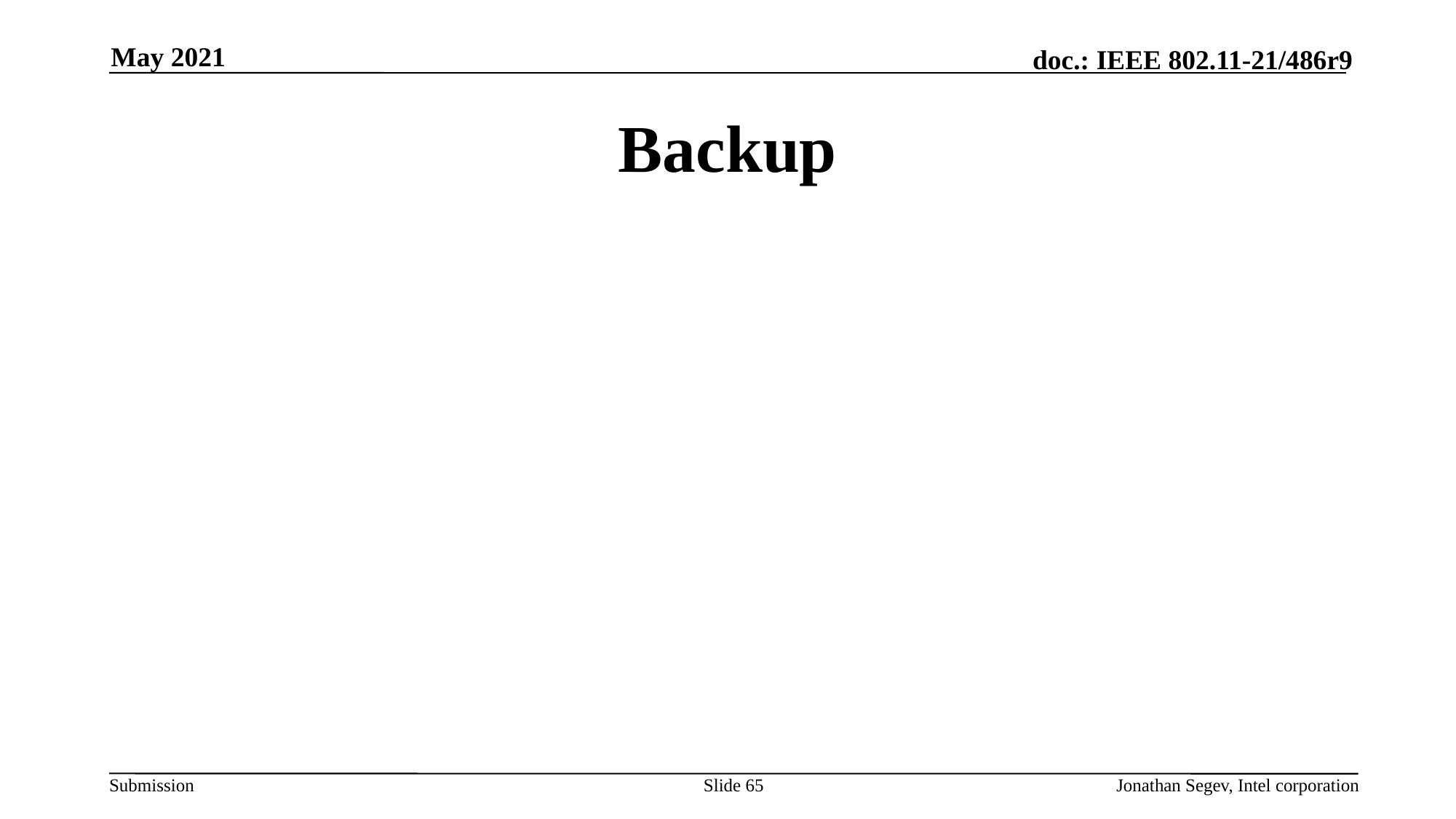

May 2021
# Backup

Slide 65
Jonathan Segev, Intel corporation